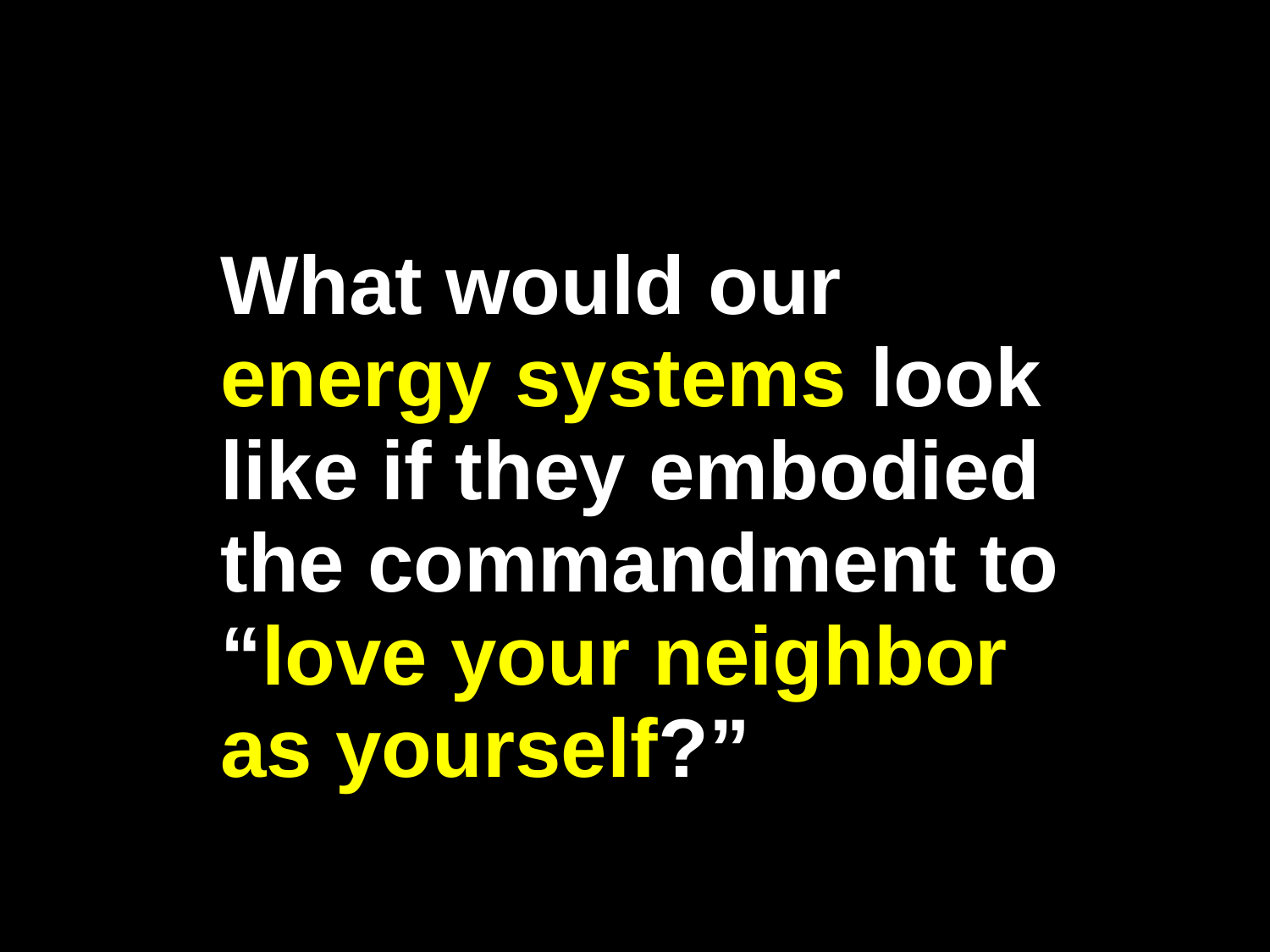

What would our energy systems look like if they embodied the commandment to “love your neighbor as yourself?”